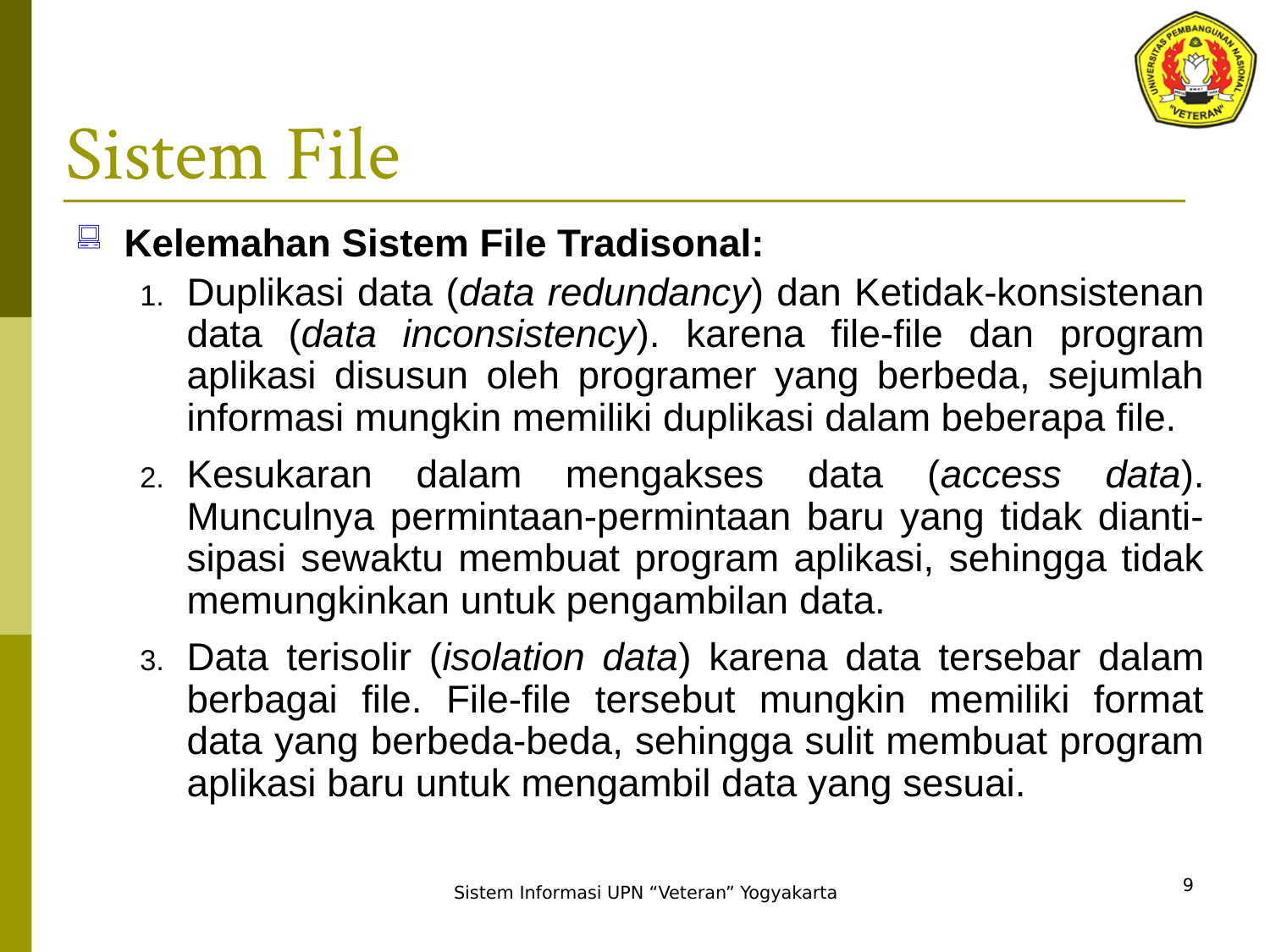

# Sistem File
Kelemahan Sistem File Tradisonal:
Duplikasi data (data redundancy) dan Ketidak-konsistenan data (data inconsistency). karena file-file dan program aplikasi disusun oleh programer yang berbeda, sejumlah informasi mungkin memiliki duplikasi dalam beberapa file.
Kesukaran dalam mengakses data (access data). Munculnya permintaan-permintaan baru yang tidak dianti-sipasi sewaktu membuat program aplikasi, sehingga tidak memungkinkan untuk pengambilan data.
Data terisolir (isolation data) karena data tersebar dalam berbagai file. File-file tersebut mungkin memiliki format data yang berbeda-beda, sehingga sulit membuat program aplikasi baru untuk mengambil data yang sesuai.
9